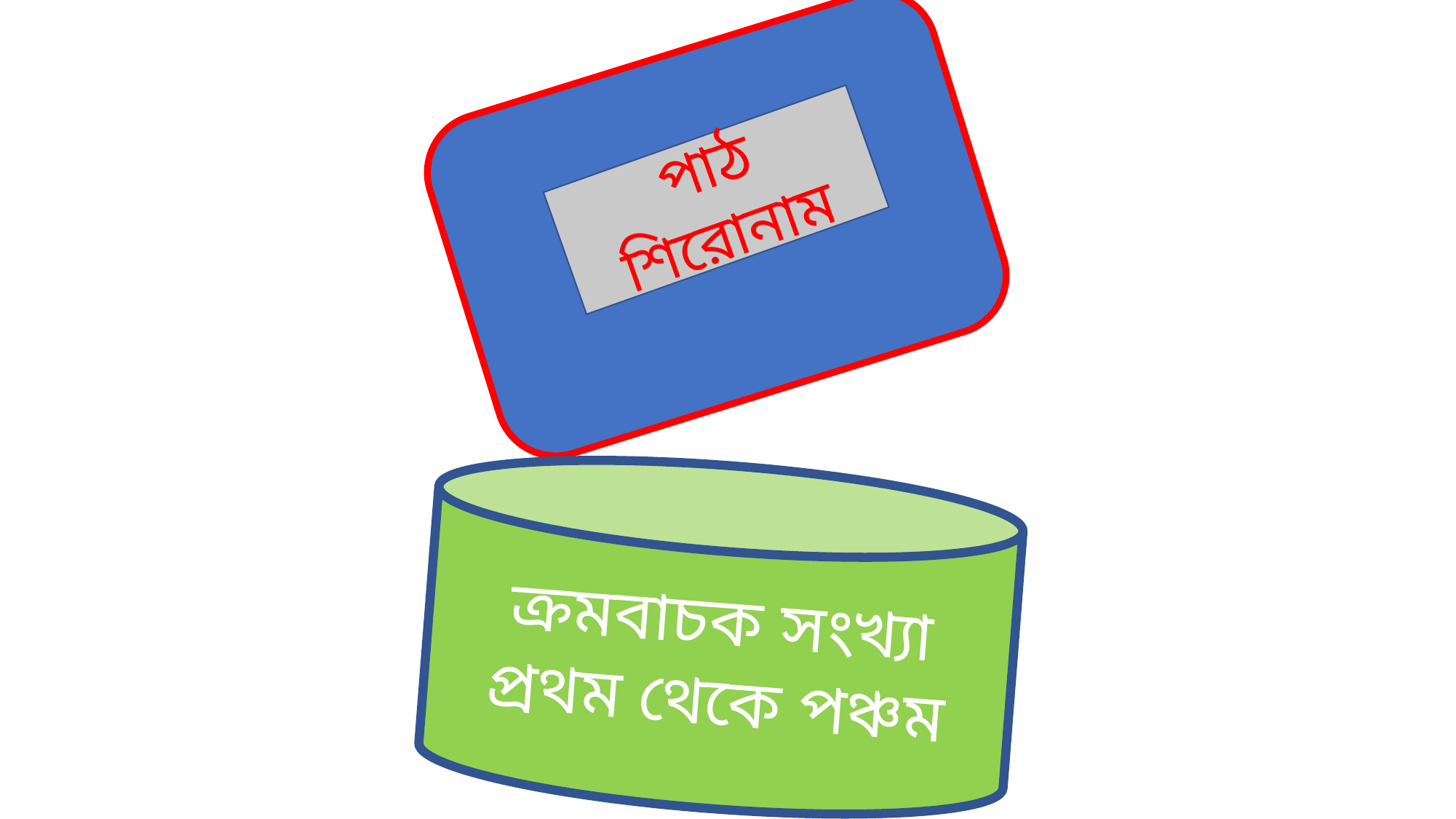

পাঠ শিরোনাম
ক্রমবাচক সংখ্যা
প্রথম থেকে পঞ্চম